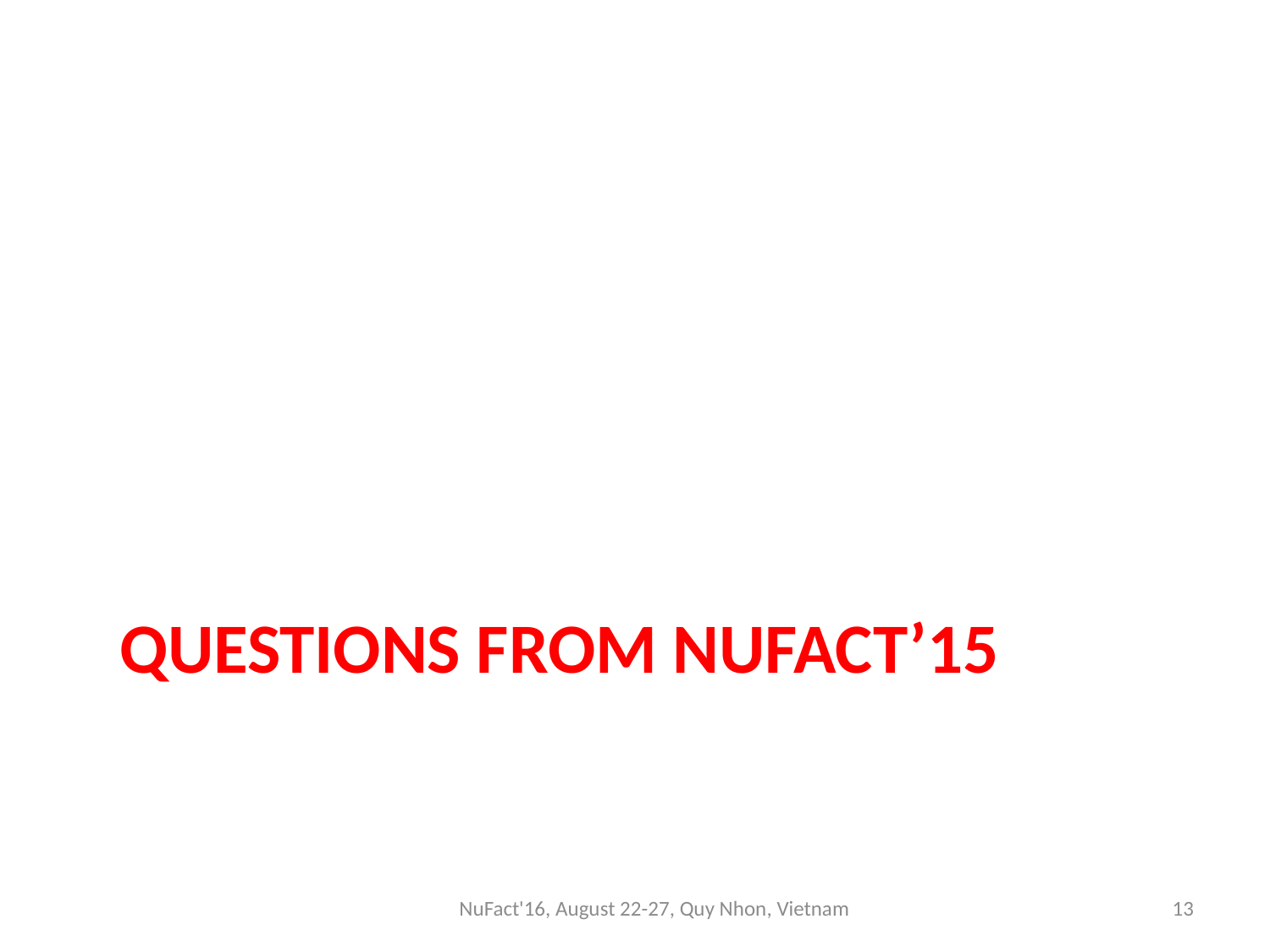

# Questions from NuFact’15
NuFact'16, August 22-27, Quy Nhon, Vietnam
13